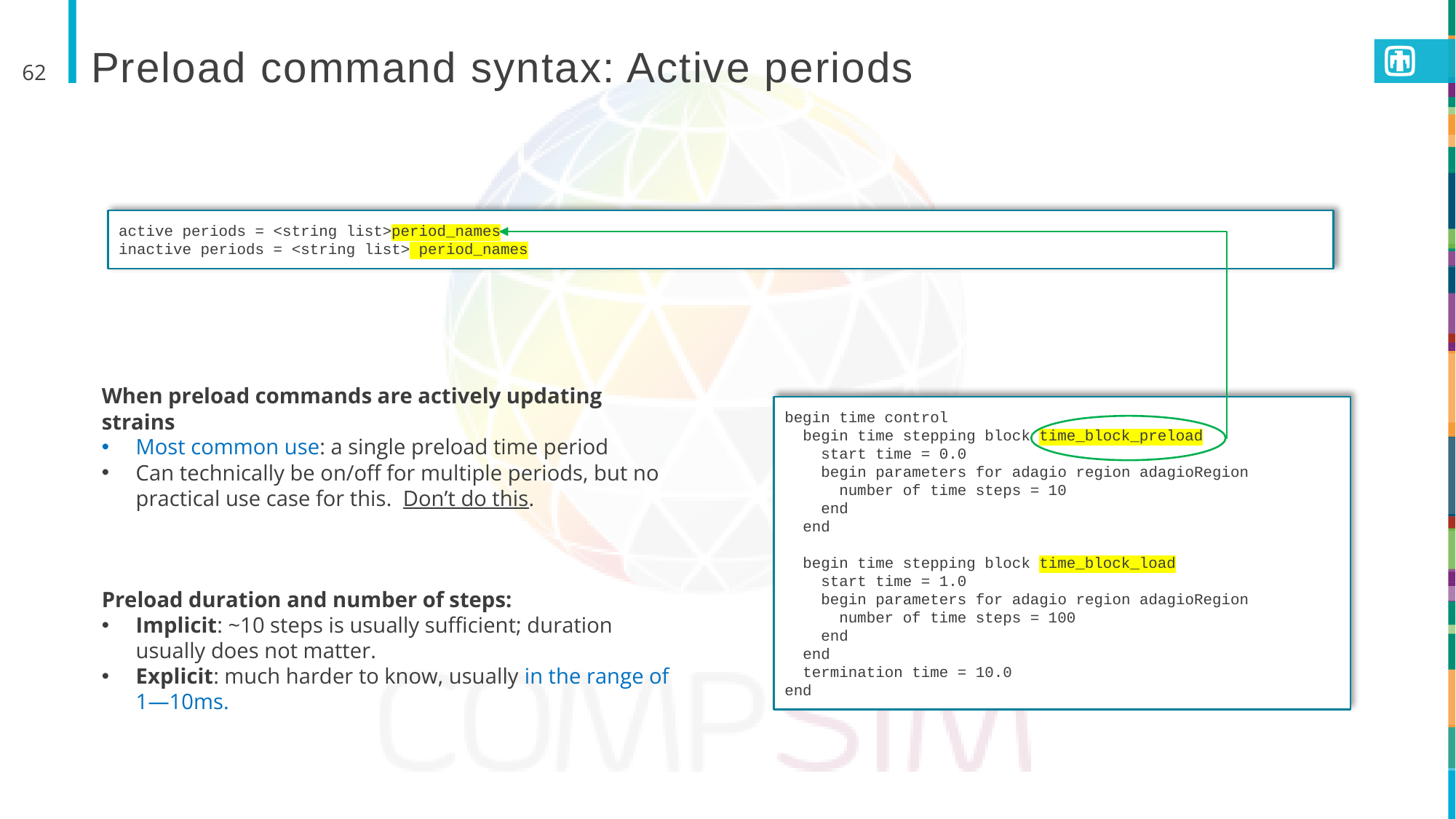

# Preload command syntax: Active periods
62
active periods = <string list>period_names
inactive periods = <string list> period_names
When preload commands are actively updating strains
Most common use: a single preload time period
Can technically be on/off for multiple periods, but no practical use case for this.  Don’t do this.

Preload duration and number of steps:
Implicit: ~10 steps is usually sufficient; duration usually does not matter.
Explicit: much harder to know, usually in the range of 1—10ms.
begin time control
  begin time stepping block time_block_preload
    start time = 0.0
    begin parameters for adagio region adagioRegion
      number of time steps = 10
    end
  end

  begin time stepping block time_block_load
    start time = 1.0
    begin parameters for adagio region adagioRegion
      number of time steps = 100
    end
  end
  termination time = 10.0
end